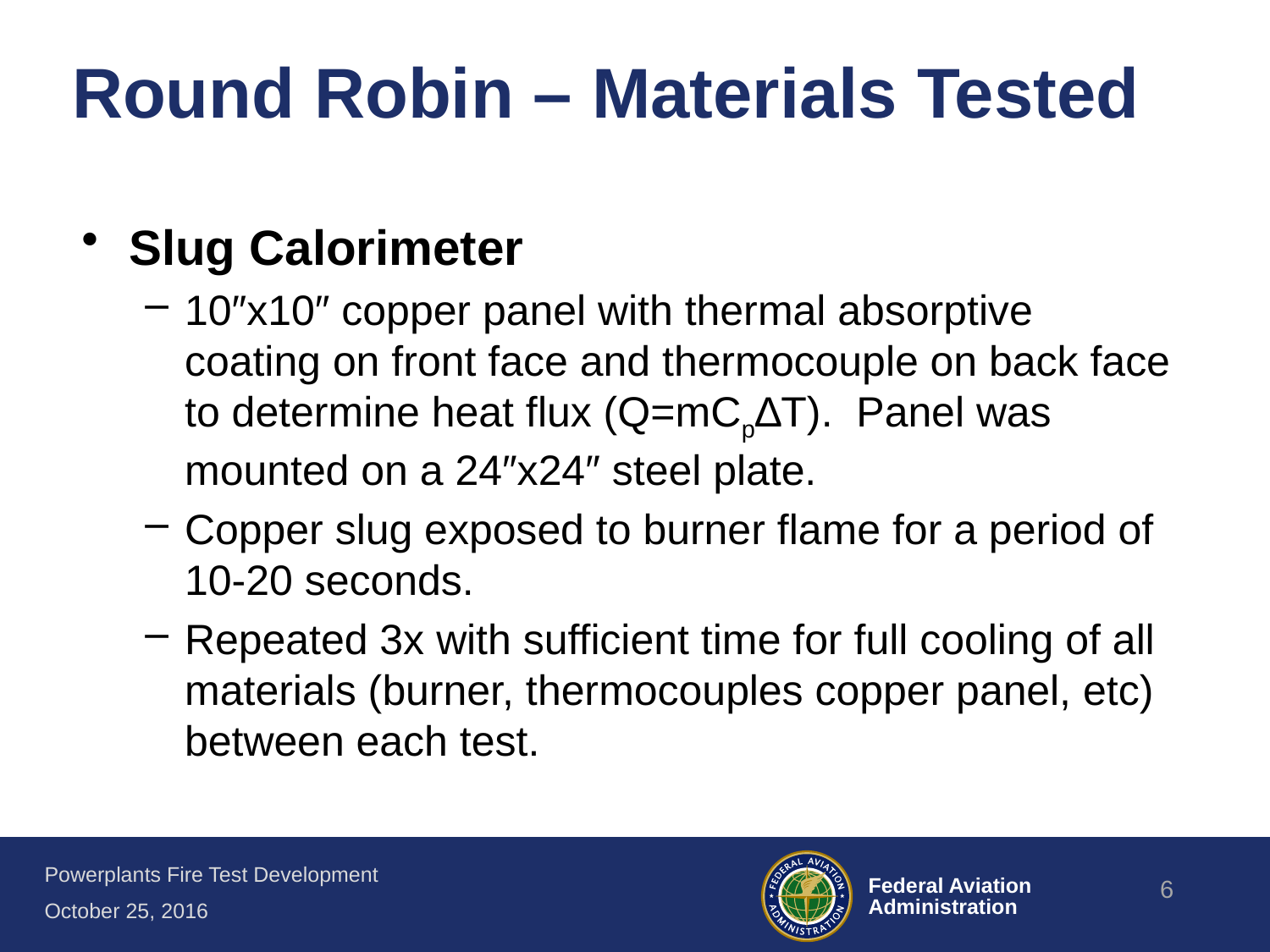

# Round Robin – Materials Tested
Slug Calorimeter
10″x10″ copper panel with thermal absorptive coating on front face and thermocouple on back face to determine heat flux (Q=mCp∆T).  Panel was mounted on a 24″x24″ steel plate.
Copper slug exposed to burner flame for a period of 10-20 seconds.
Repeated 3x with sufficient time for full cooling of all materials (burner, thermocouples copper panel, etc) between each test.

6